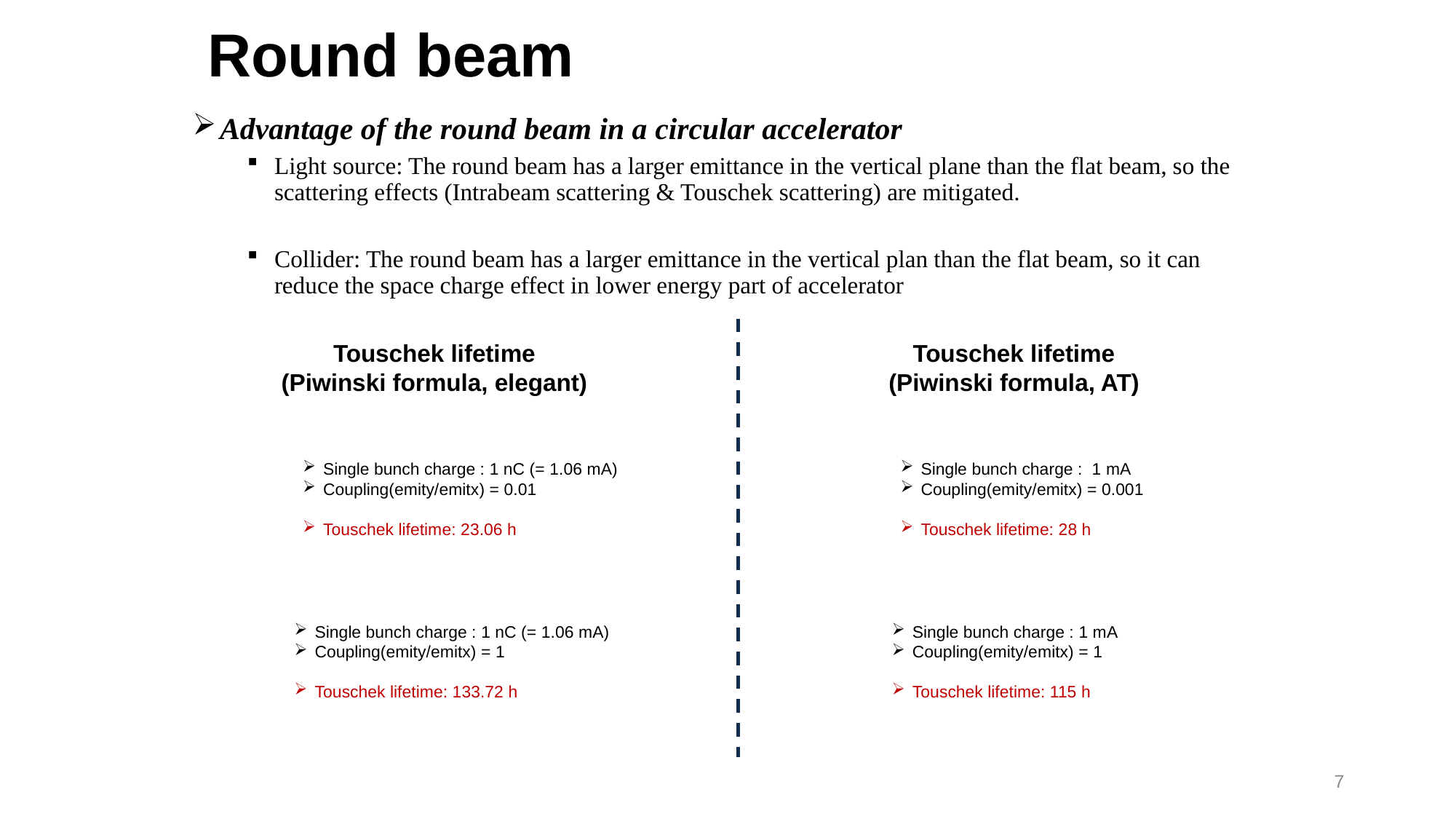

Round beam
Advantage of the round beam in a circular accelerator
Light source: The round beam has a larger emittance in the vertical plane than the flat beam, so the scattering effects (Intrabeam scattering & Touschek scattering) are mitigated.

Collider: The round beam has a larger emittance in the vertical plan than the flat beam, so it can reduce the space charge effect in lower energy part of accelerator

 Touschek lifetime
(Piwinski formula, elegant)
 Touschek lifetime
(Piwinski formula, AT)
Single bunch charge : 1 nC (= 1.06 mA)
Coupling(emity/emitx) = 0.01

Touschek lifetime: 23.06 h
Single bunch charge :  1 mA
Coupling(emity/emitx) = 0.001

Touschek lifetime: 28 h
Single bunch charge : 1 nC (= 1.06 mA)
Coupling(emity/emitx) = 1

Touschek lifetime: 133.72 h
Single bunch charge : 1 mA
Coupling(emity/emitx) = 1

Touschek lifetime: 115 h
7